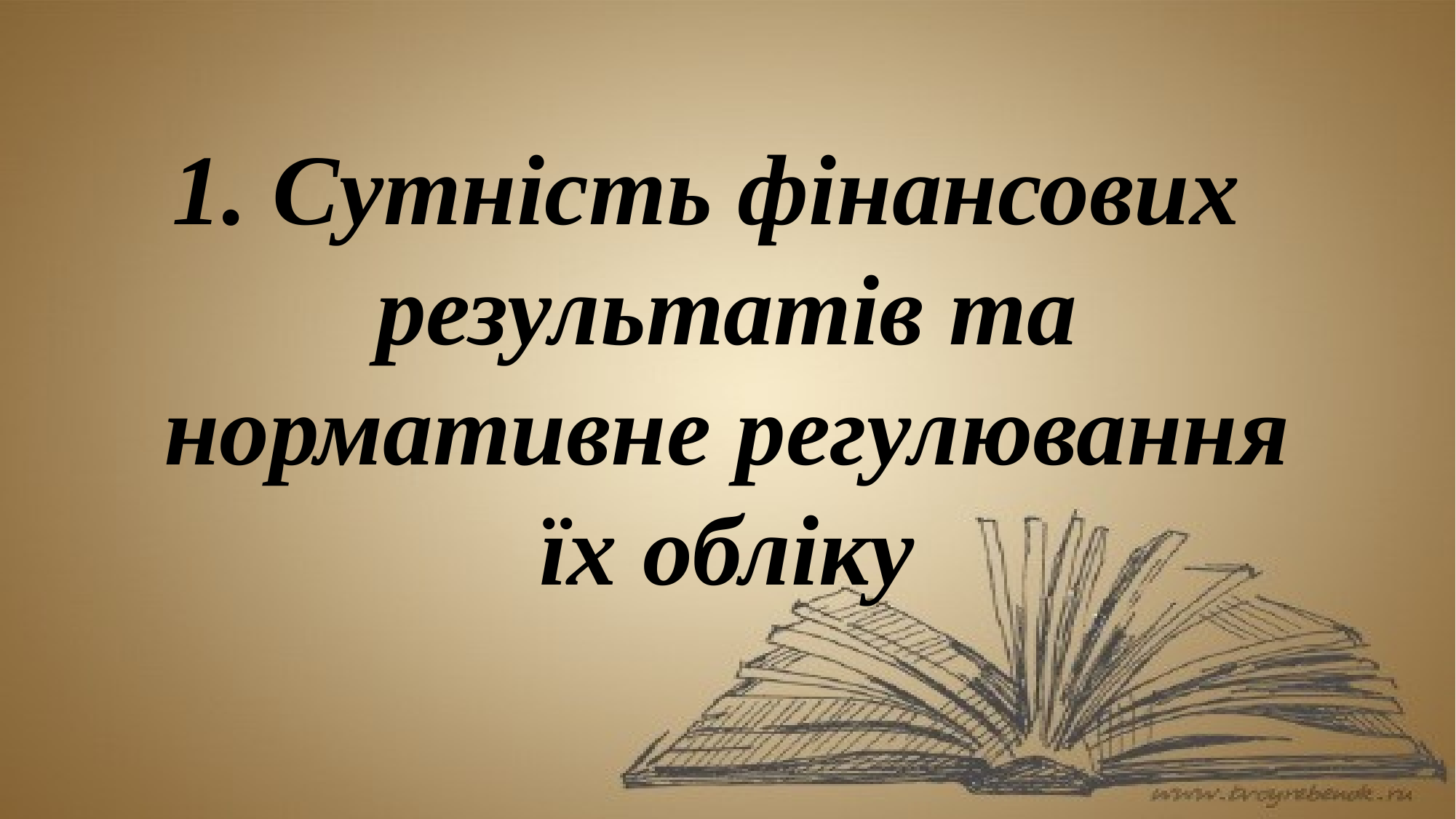

Сутність фінансових результатів та нормативне регулювання їх обліку